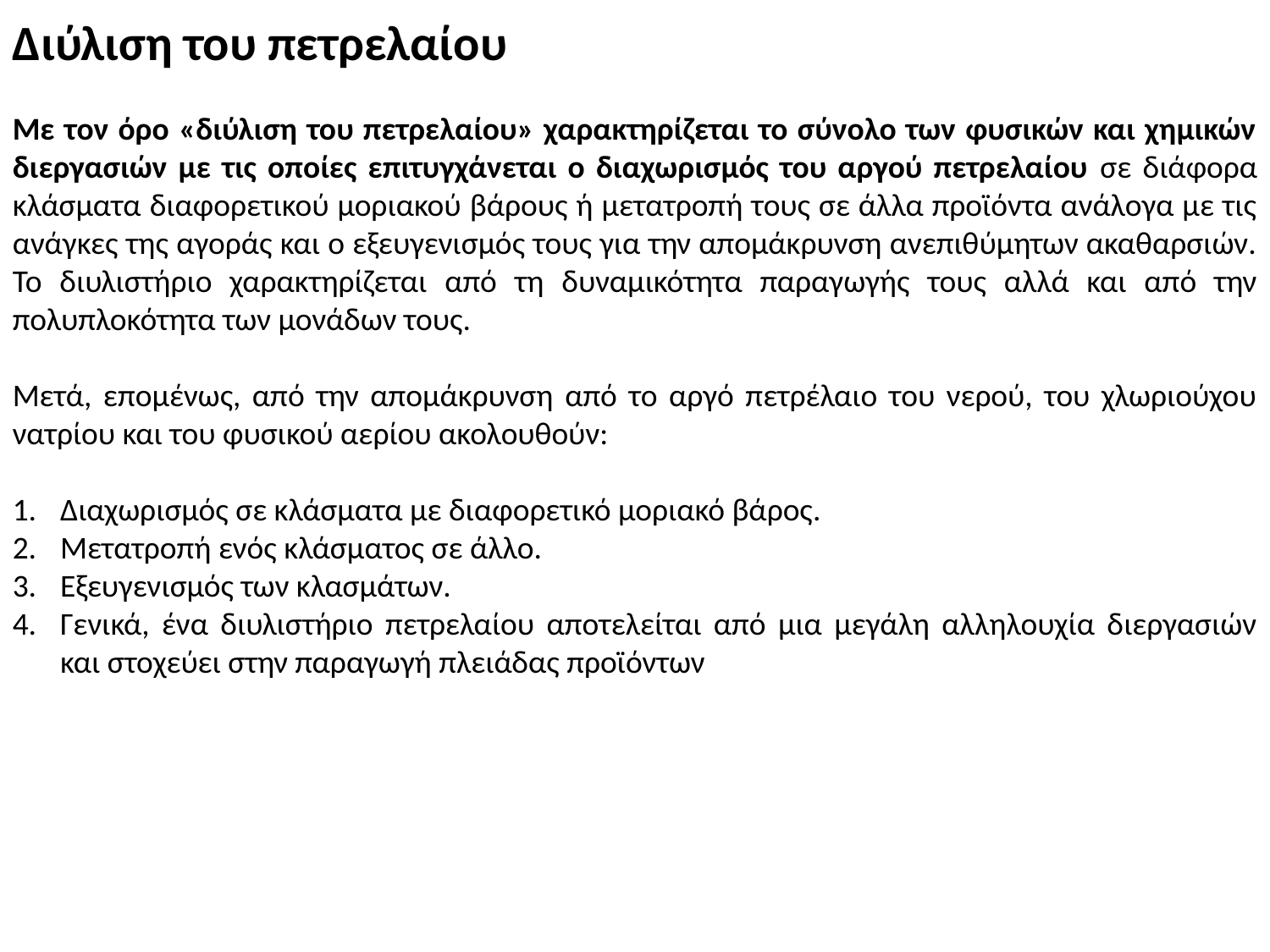

Διύλιση του πετρελαίου

Με τον όρο «διύλιση του πετρελαίου» χαρακτηρίζεται το σύνολο των φυσικών και χημικών διεργασιών με τις οποίες επιτυγχάνεται ο διαχωρισμός του αργού πετρελαίου σε διάφορα κλάσματα διαφορετικού μοριακού βάρους ή μετατροπή τους σε άλλα προϊόντα ανάλογα με τις ανάγκες της αγοράς και ο εξευγενισμός τους για την απομάκρυνση ανεπιθύμητων ακαθαρσιών.
Το διυλιστήριο χαρακτηρίζεται από τη δυναμικότητα παραγωγής τους αλλά και από την πολυπλοκότητα των μονάδων τους.

Μετά, επομένως, από την απομάκρυνση από το αργό πετρέλαιο του νερού, του χλωριούχου νατρίου και του φυσικού αερίου ακολουθούν:

Διαχωρισμός σε κλάσματα με διαφορετικό μοριακό βάρος.
Μετατροπή ενός κλάσματος σε άλλο.
Εξευγενισμός των κλασμάτων.
Γενικά, ένα διυλιστήριο πετρελαίου αποτελείται από μια μεγάλη αλληλουχία διεργασιών και στοχεύει στην παραγωγή πλειάδας προϊόντων